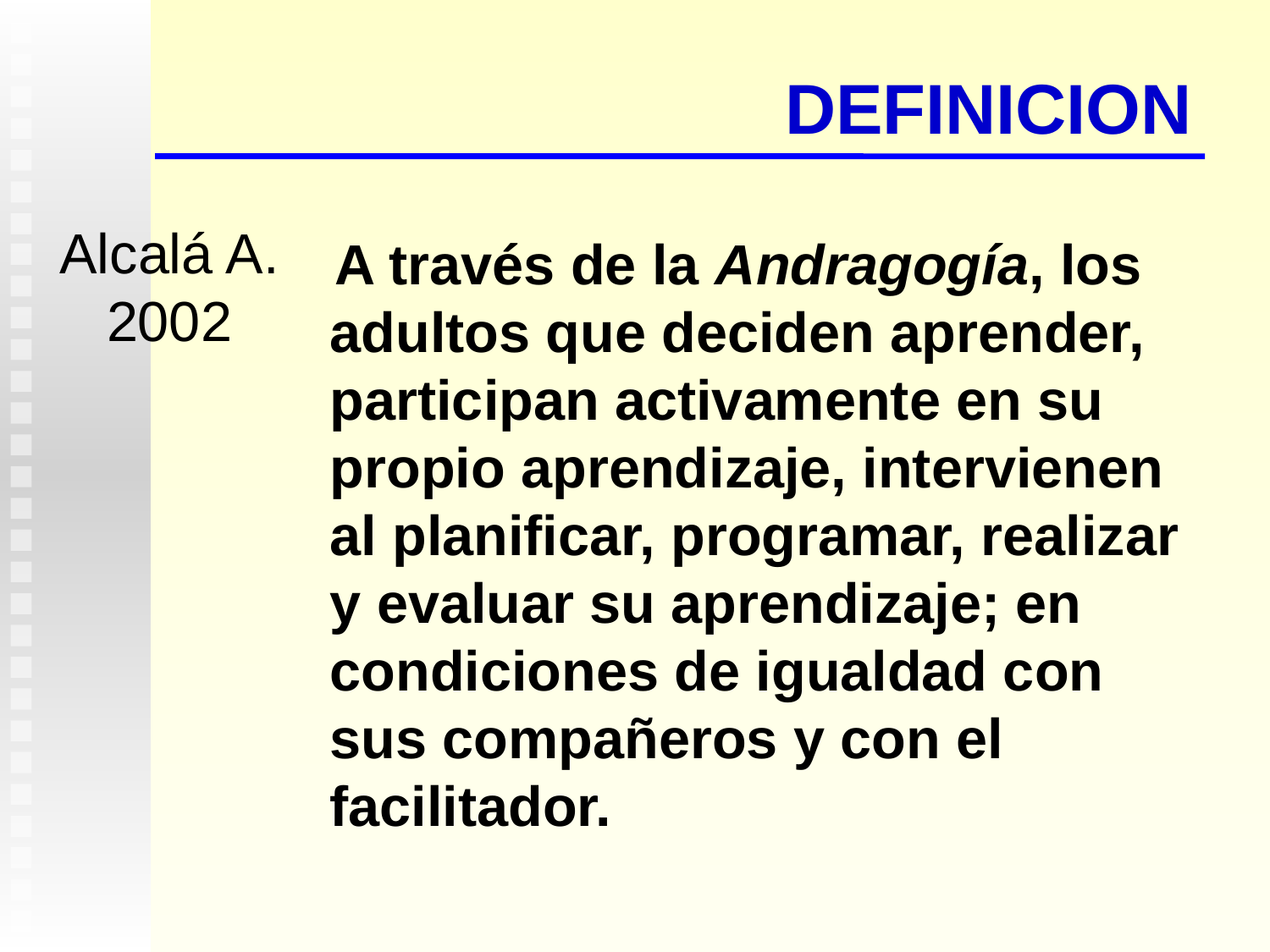

# DEFINICION

Alcalá A. 2002
A través de la Andragogía, los adultos que deciden aprender, participan activamente en su propio aprendizaje, intervienen al planificar, programar, realizar y evaluar su aprendizaje; en condiciones de igualdad con sus compañeros y con el facilitador.